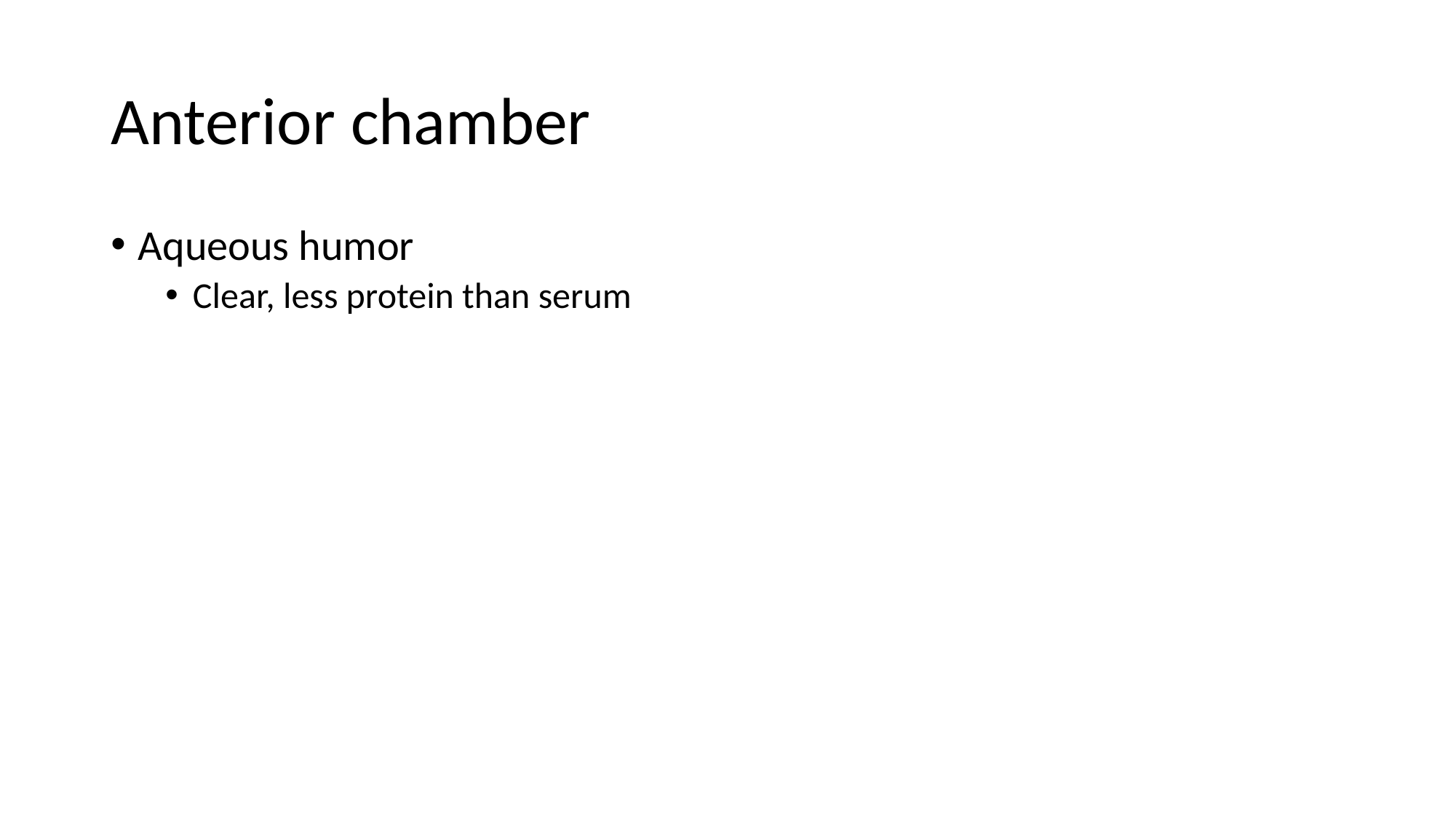

# Anterior chamber
Aqueous humor
Clear, less protein than serum